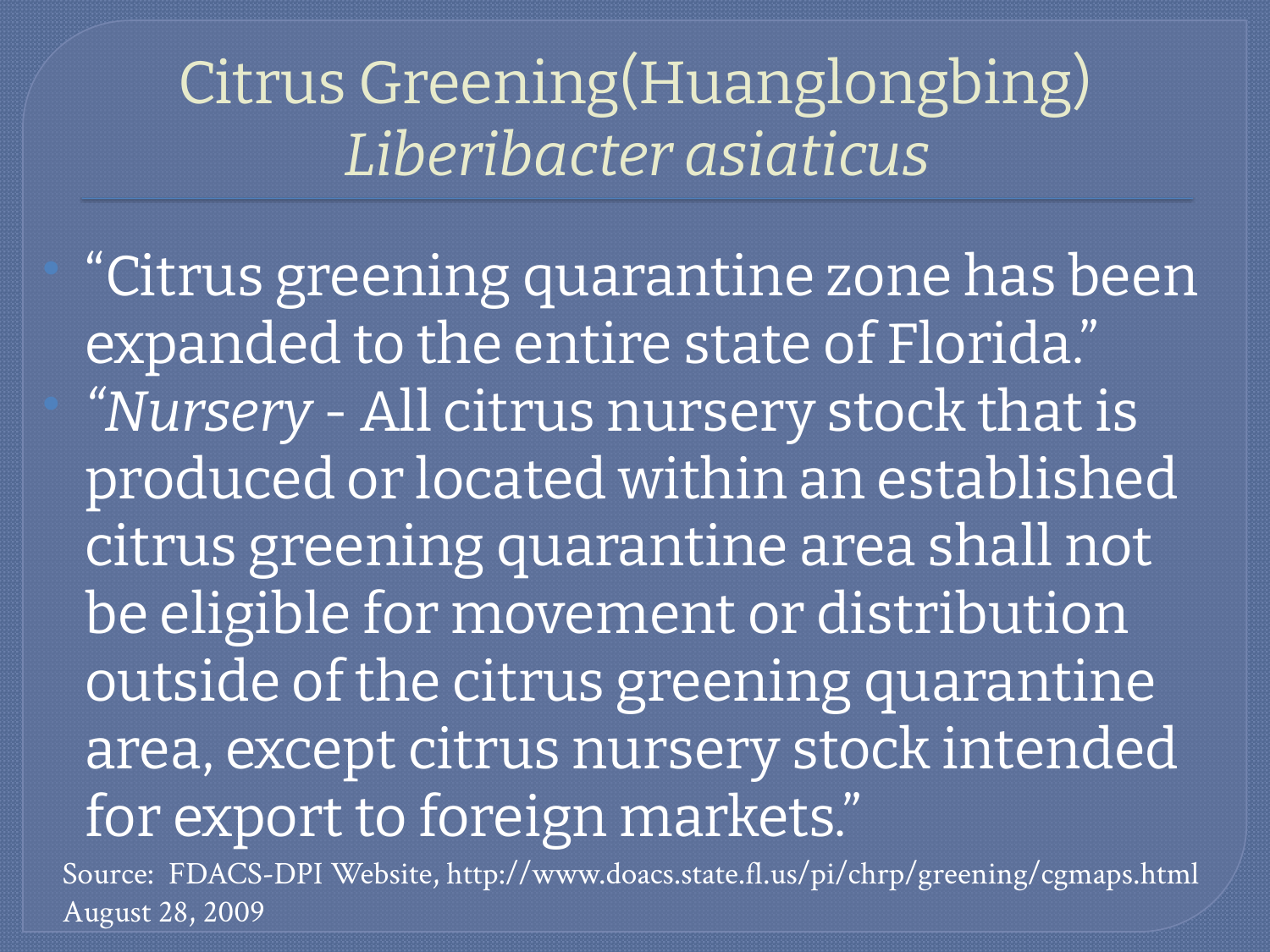

# Citrus Greening(Huanglongbing) Liberibacter asiaticus
“Citrus greening quarantine zone has been expanded to the entire state of Florida.”
“Nursery - All citrus nursery stock that is produced or located within an established citrus greening quarantine area shall not be eligible for movement or distribution outside of the citrus greening quarantine area, except citrus nursery stock intended for export to foreign markets.”

Source:  FDACS-DPI Website, http://www.doacs.state.fl.us/pi/chrp/greening/cgmaps.html
August 28, 2009